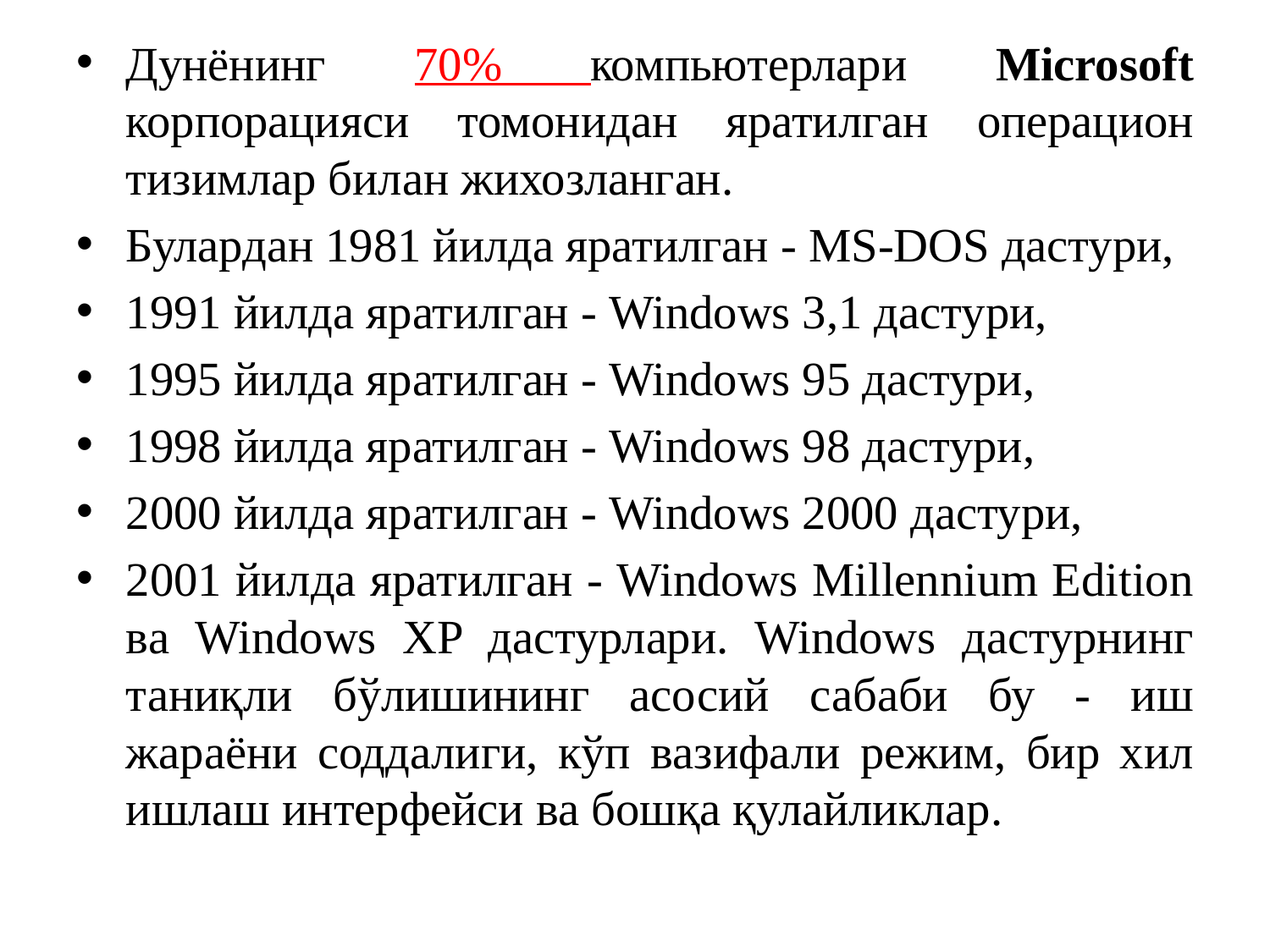

Дунёнинг 70% компьютерлари Microsoft корпорацияси томонидан яратилган операцион тизимлар билан жихозланган.
Булардан 1981 йилда яратилган - MS-DOS дастури,
1991 йилда яратилган - Windows 3,1 дастури,
1995 йилда яратилган - Windows 95 дастури,
1998 йилда яратилган - Windows 98 дастури,
2000 йилда яратилган - Windows 2000 дастури,
2001 йилда яратилган - Windows Millennium Edition ва Windows XP дастурлари. Windows дастурнинг таниқли бўлишининг асосий сабаби бу - иш жараёни соддалиги, кўп вазифали режим, бир хил ишлаш интерфейси ва бошқа қулайликлар.